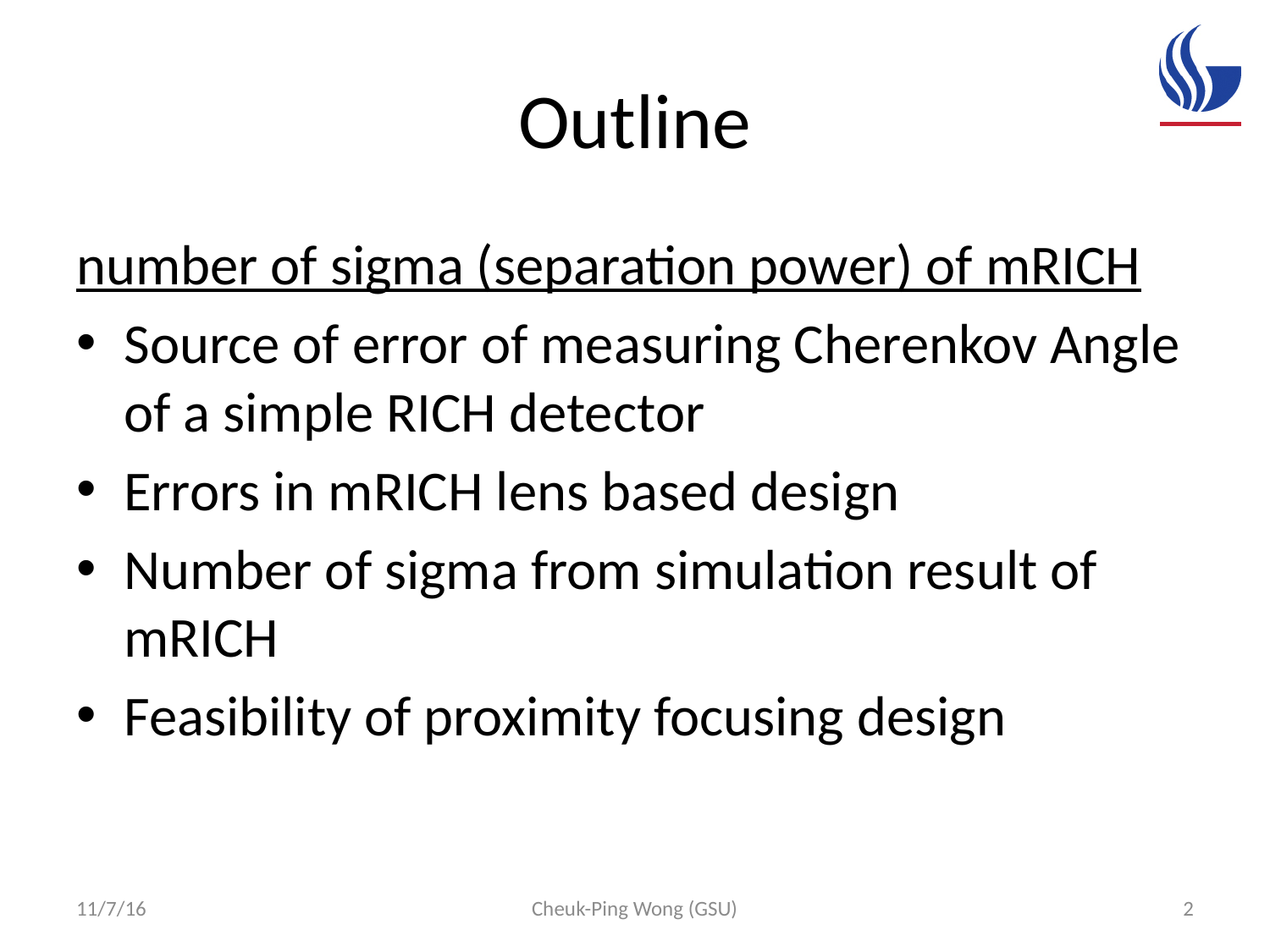

# Outline
number of sigma (separation power) of mRICH
Source of error of measuring Cherenkov Angle of a simple RICH detector
Errors in mRICH lens based design
Number of sigma from simulation result of mRICH
Feasibility of proximity focusing design
11/7/16
Cheuk-Ping Wong (GSU)
2